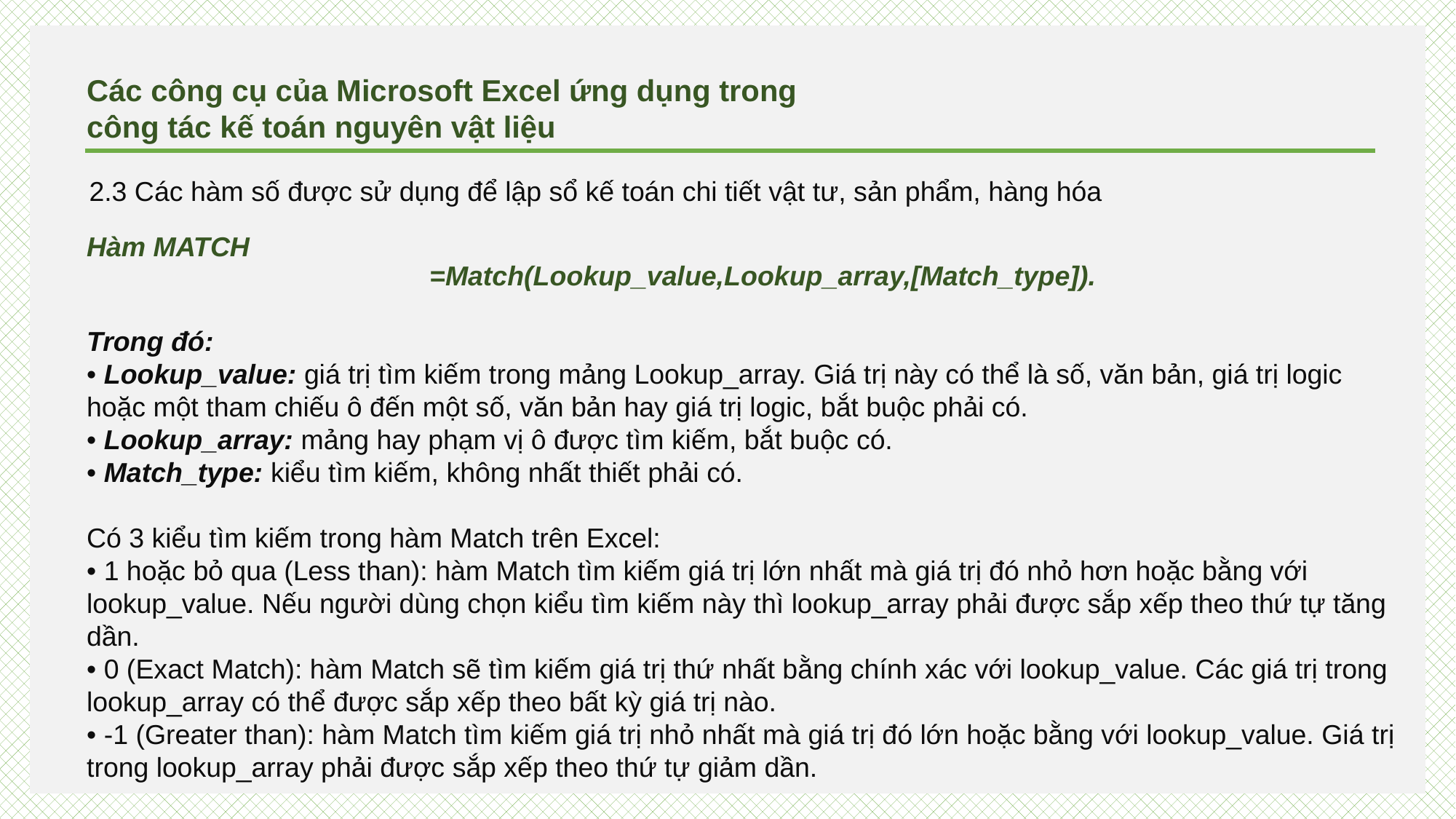

x
Các công cụ của Microsoft Excel ứng dụng trong
công tác kế toán nguyên vật liệu
2.3 Các hàm số được sử dụng để lập sổ kế toán chi tiết vật tư, sản phẩm, hàng hóa
Hàm MATCH
=Match(Lookup_value,Lookup_array,[Match_type]).
Trong đó:
• Lookup_value: giá trị tìm kiếm trong mảng Lookup_array. Giá trị này có thể là số, văn bản, giá trị logic hoặc một tham chiếu ô đến một số, văn bản hay giá trị logic, bắt buộc phải có.
• Lookup_array: mảng hay phạm vị ô được tìm kiếm, bắt buộc có.
• Match_type: kiểu tìm kiếm, không nhất thiết phải có.

Có 3 kiểu tìm kiếm trong hàm Match trên Excel:
• 1 hoặc bỏ qua (Less than): hàm Match tìm kiếm giá trị lớn nhất mà giá trị đó nhỏ hơn hoặc bằng với lookup_value. Nếu người dùng chọn kiểu tìm kiếm này thì lookup_array phải được sắp xếp theo thứ tự tăng dần.
• 0 (Exact Match): hàm Match sẽ tìm kiếm giá trị thứ nhất bằng chính xác với lookup_value. Các giá trị trong lookup_array có thể được sắp xếp theo bất kỳ giá trị nào.
• -1 (Greater than): hàm Match tìm kiếm giá trị nhỏ nhất mà giá trị đó lớn hoặc bằng với lookup_value. Giá trị trong lookup_array phải được sắp xếp theo thứ tự giảm dần.